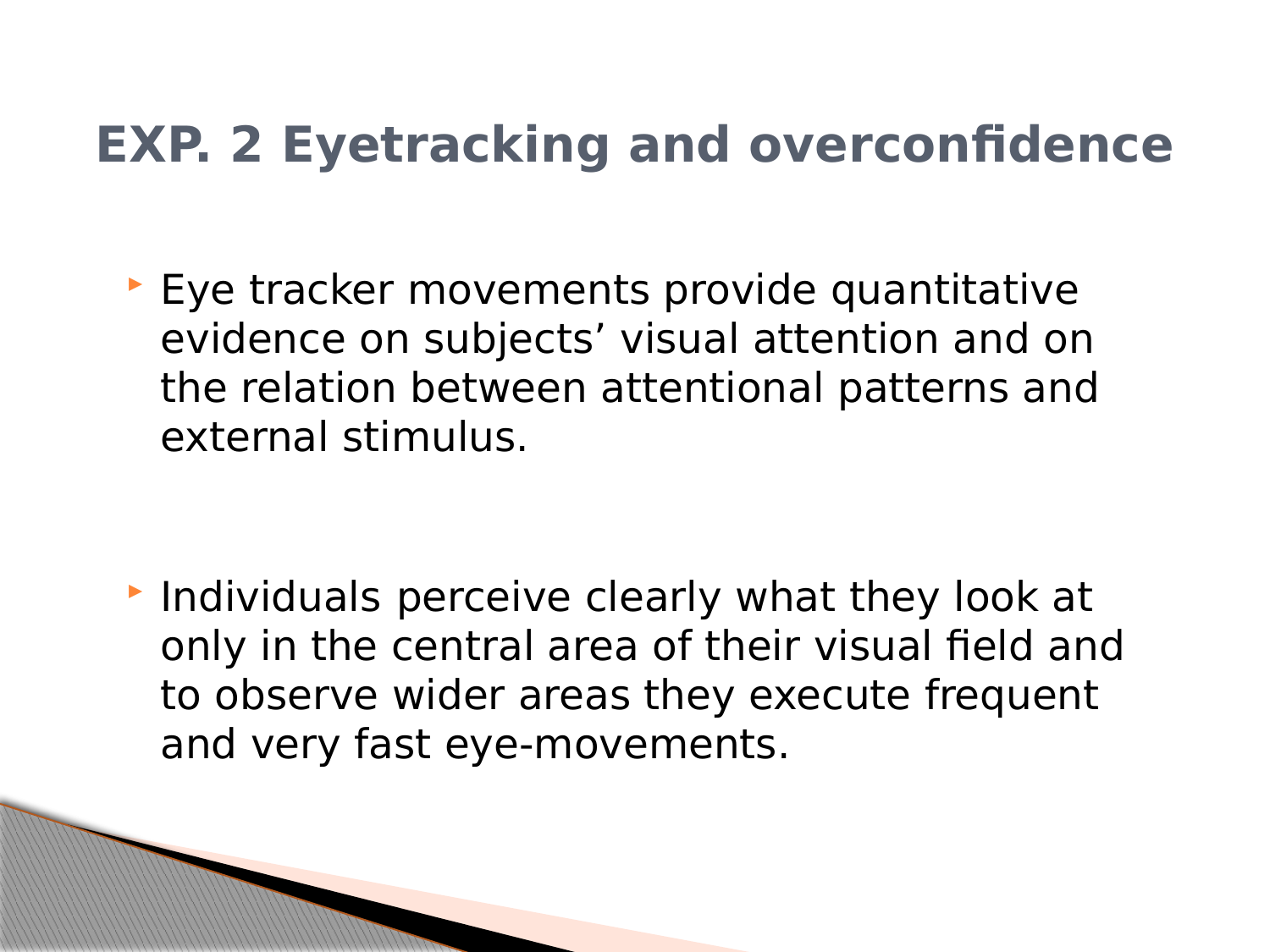

Eye tracker movements provide quantitative evidence on subjects’ visual attention and on the relation between attentional patterns and external stimulus.

Individuals perceive clearly what they look at only in the central area of their visual field and to observe wider areas they execute frequent and very fast eye-movements.

# EXP. 2 Eyetracking and overconfidence